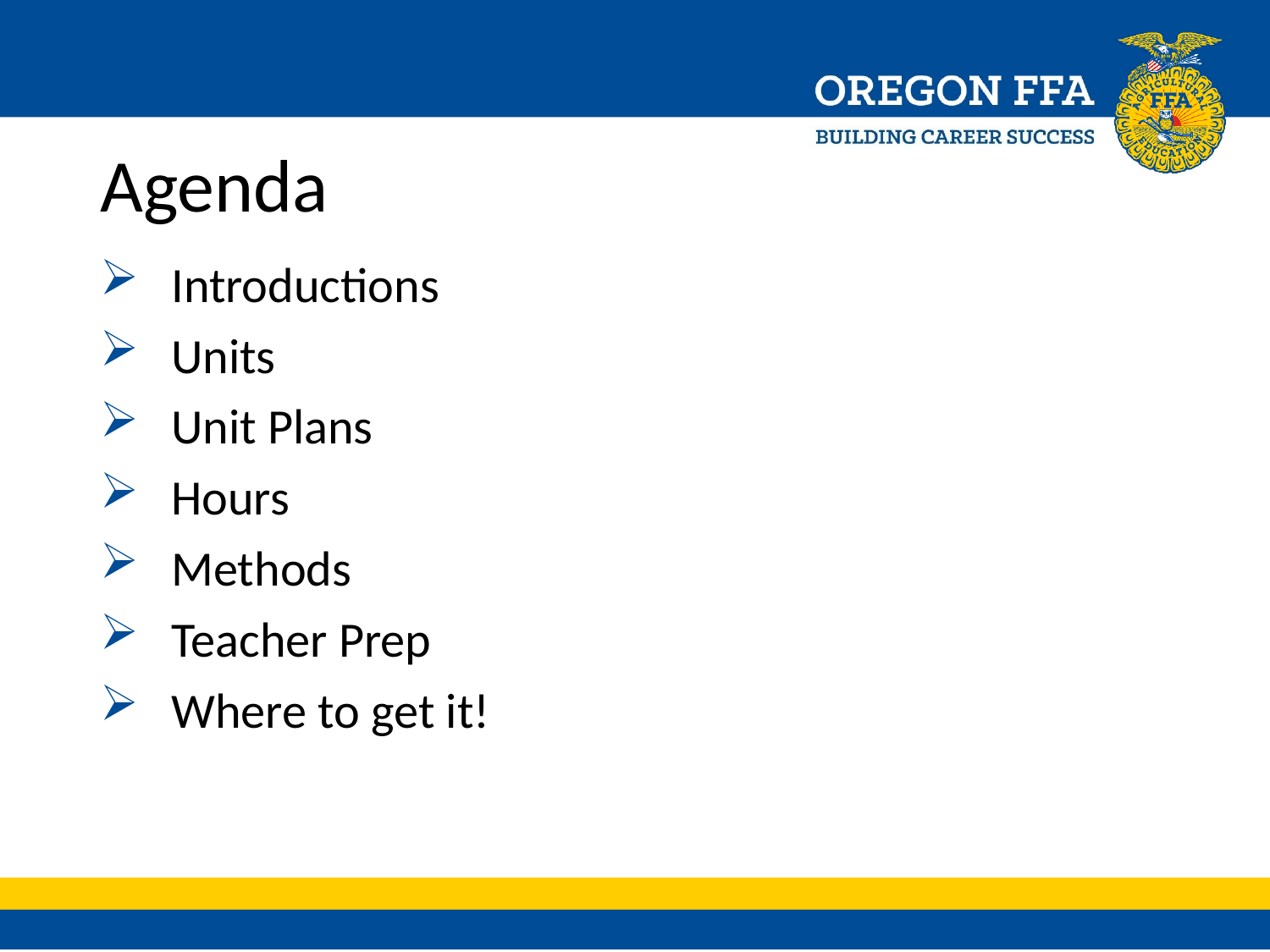

# Agenda
Introductions
Units
Unit Plans
Hours
Methods
Teacher Prep
Where to get it!